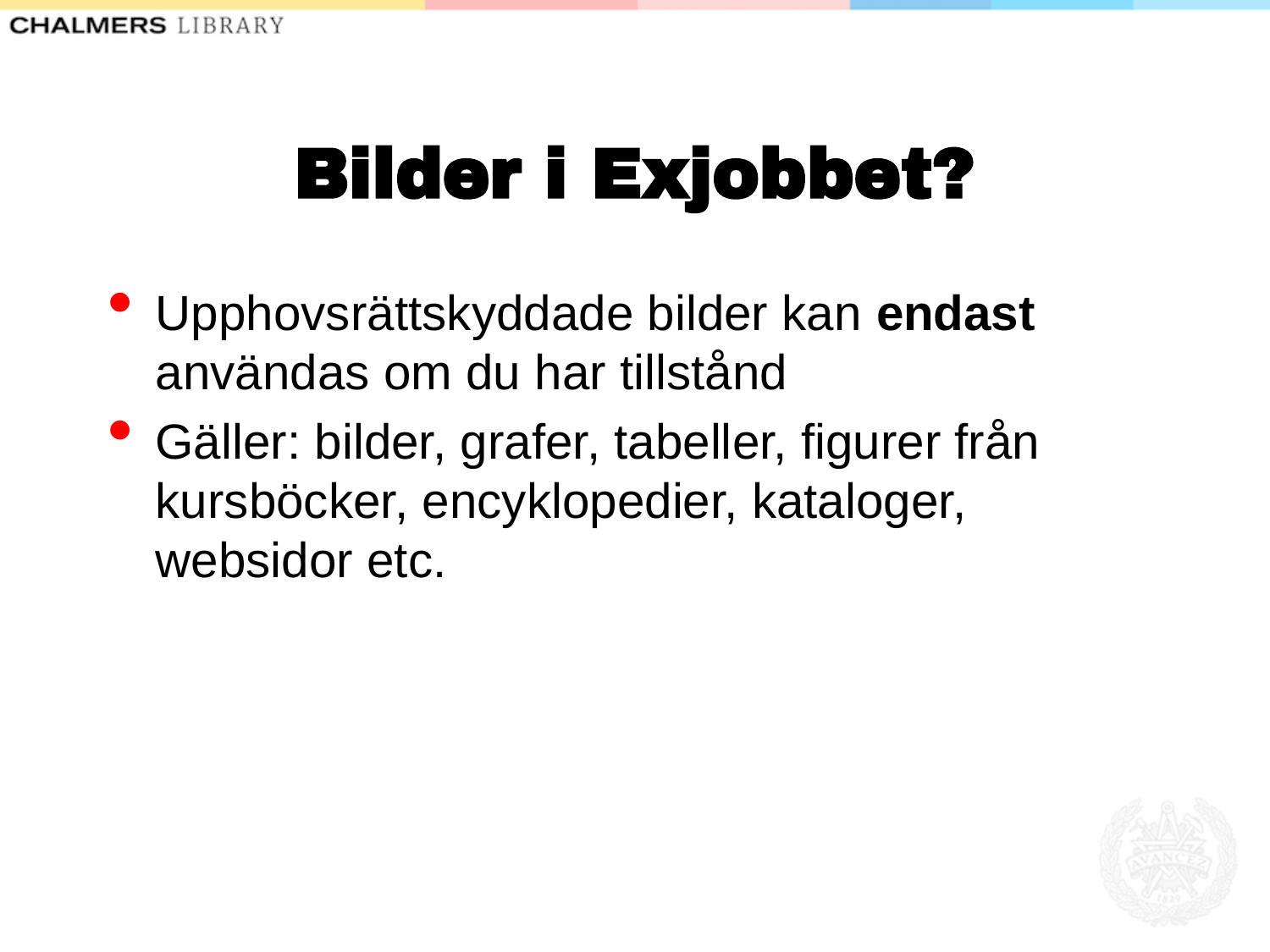

# Bilder i Exjobbet?
Upphovsrättskyddade bilder kan endast användas om du har tillstånd
Gäller: bilder, grafer, tabeller, figurer från kursböcker, encyklopedier, kataloger, websidor etc.